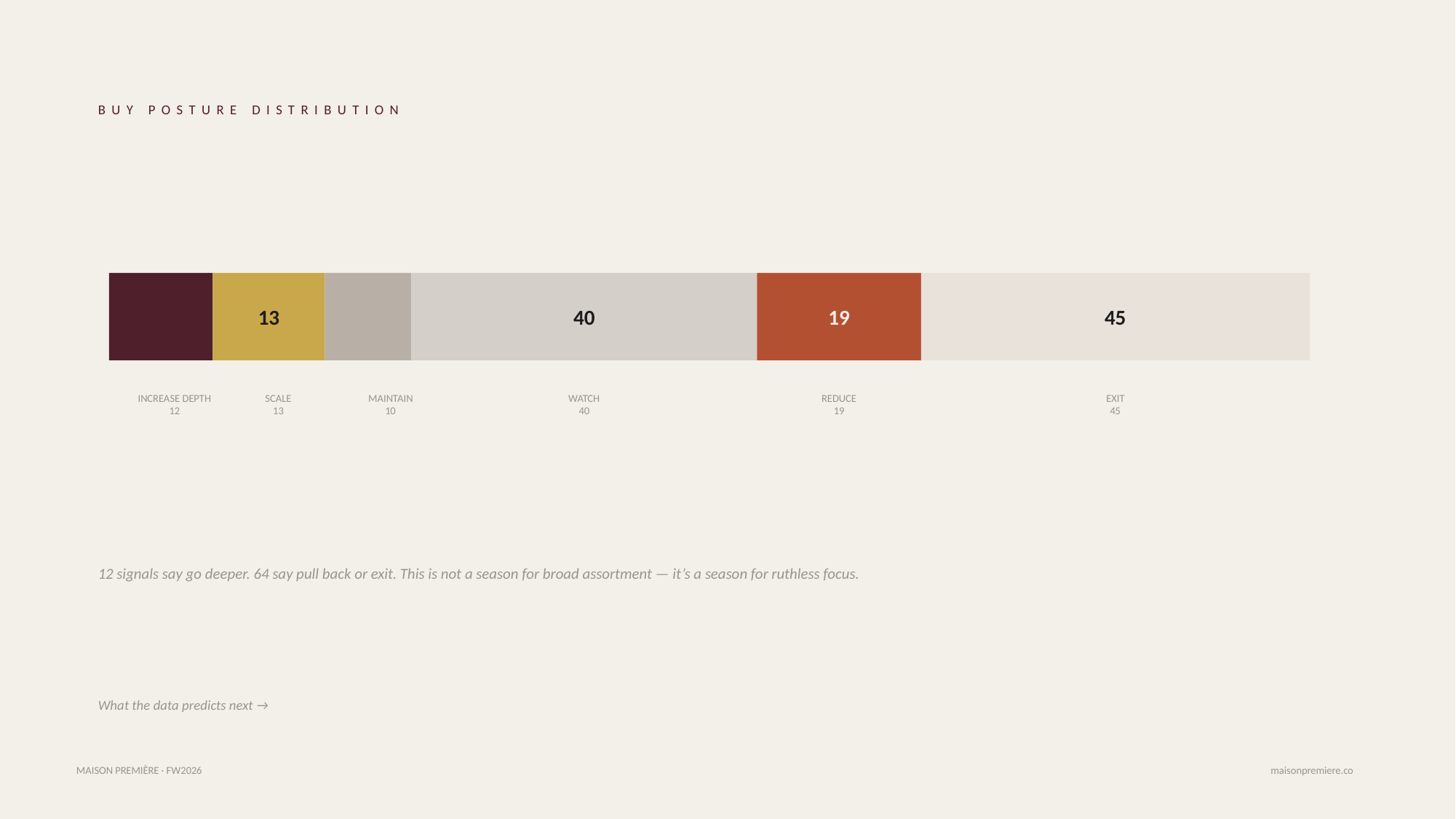

BUY POSTURE DISTRIBUTION

13

40

19

45
INCREASE DEPTH
12
SCALE
13
MAINTAIN
10
WATCH
40
REDUCE
19
EXIT
45
12 signals say go deeper. 64 say pull back or exit. This is not a season for broad assortment — it’s a season for ruthless focus.
What the data predicts next →
MAISON PREMIÈRE · FW2026
maisonpremiere.co